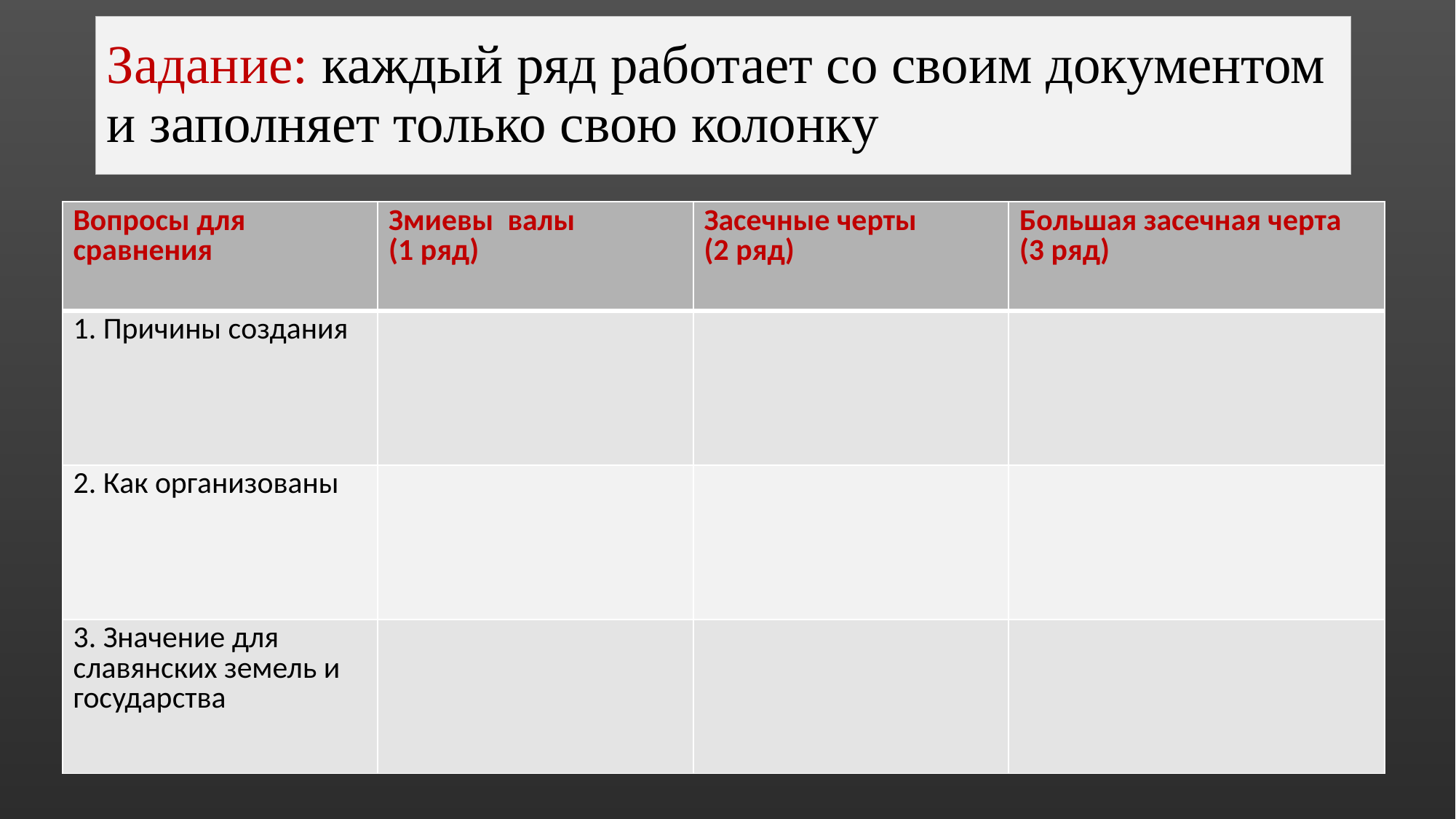

# Задание: каждый ряд работает со своим документом и заполняет только свою колонку
| Вопросы для сравнения | Змиевы валы (1 ряд) | Засечные черты (2 ряд) | Большая засечная черта (3 ряд) |
| --- | --- | --- | --- |
| 1. Причины создания |  |  |  |
| 2. Как организованы |  |  |  |
| 3. Значение для славянских земель и государства |  |  |  |